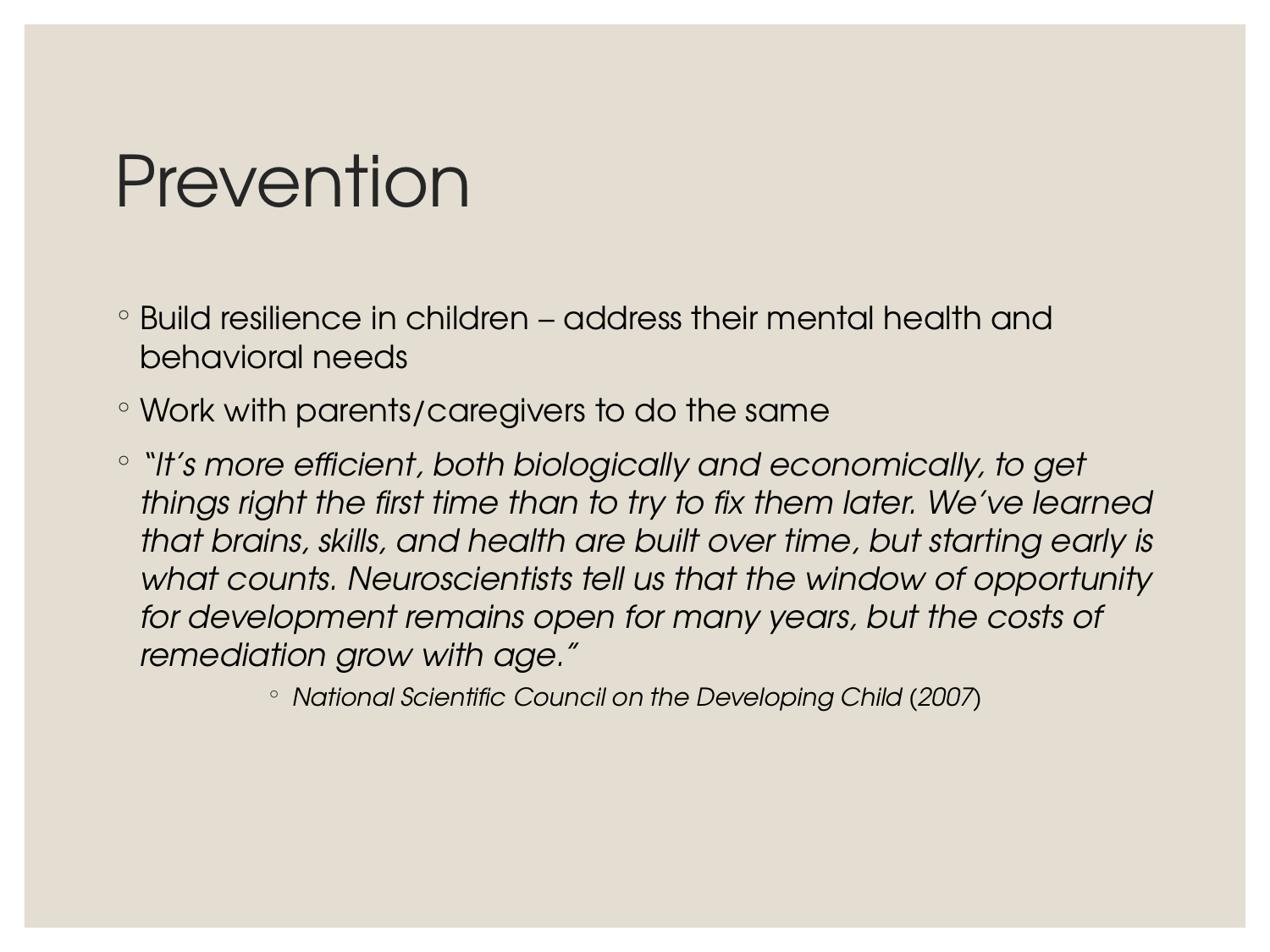

# Prevention
Build resilience in children – address their mental health and behavioral needs
Work with parents/caregivers to do the same
“It’s more efficient, both biologically and economically, to get things right the first time than to try to fix them later. We’ve learned that brains, skills, and health are built over time, but starting early is what counts. Neuroscientists tell us that the window of opportunity for development remains open for many years, but the costs of remediation grow with age.”
National Scientific Council on the Developing Child (2007)